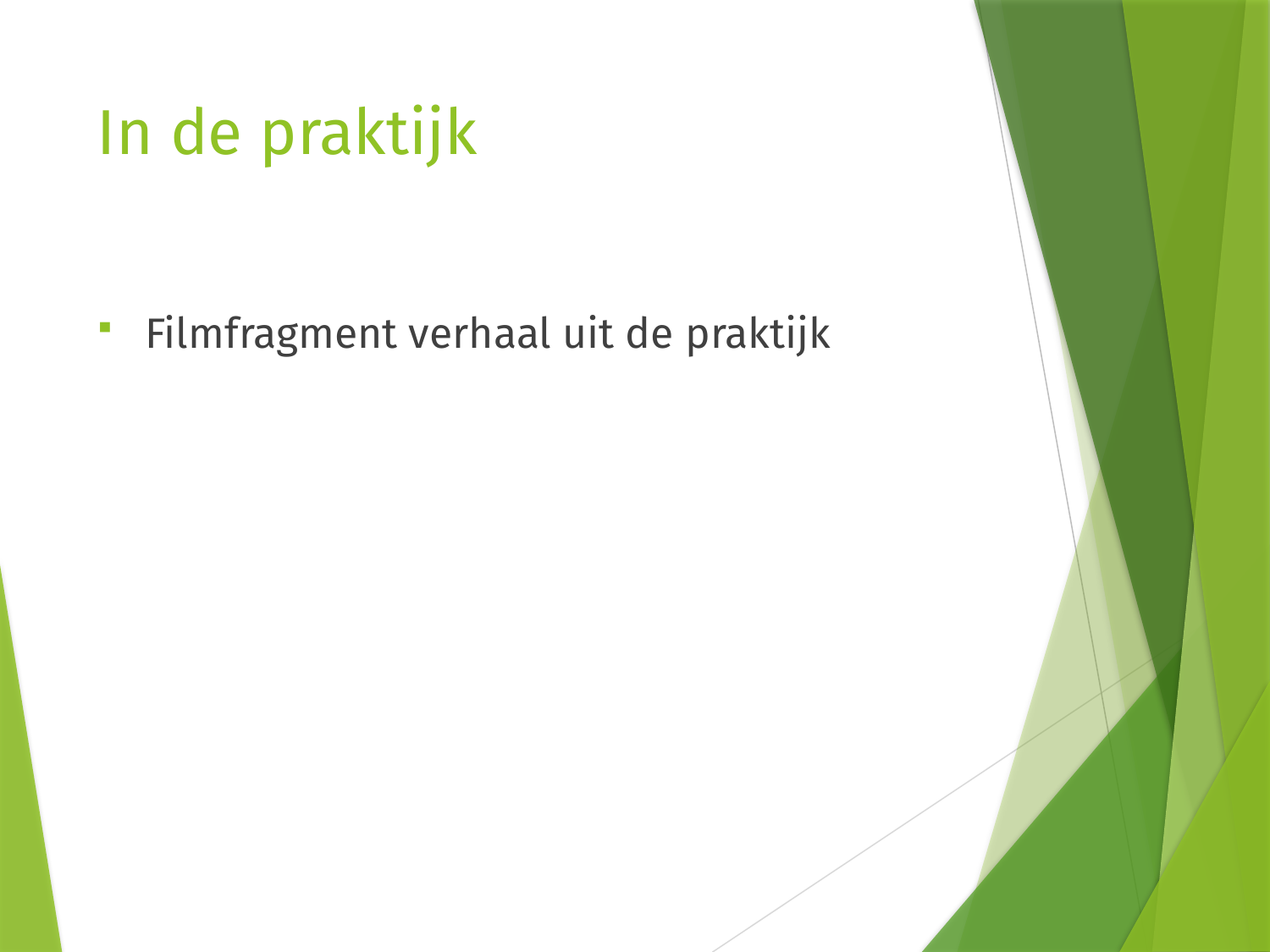

# In de praktijk
Filmfragment verhaal uit de praktijk